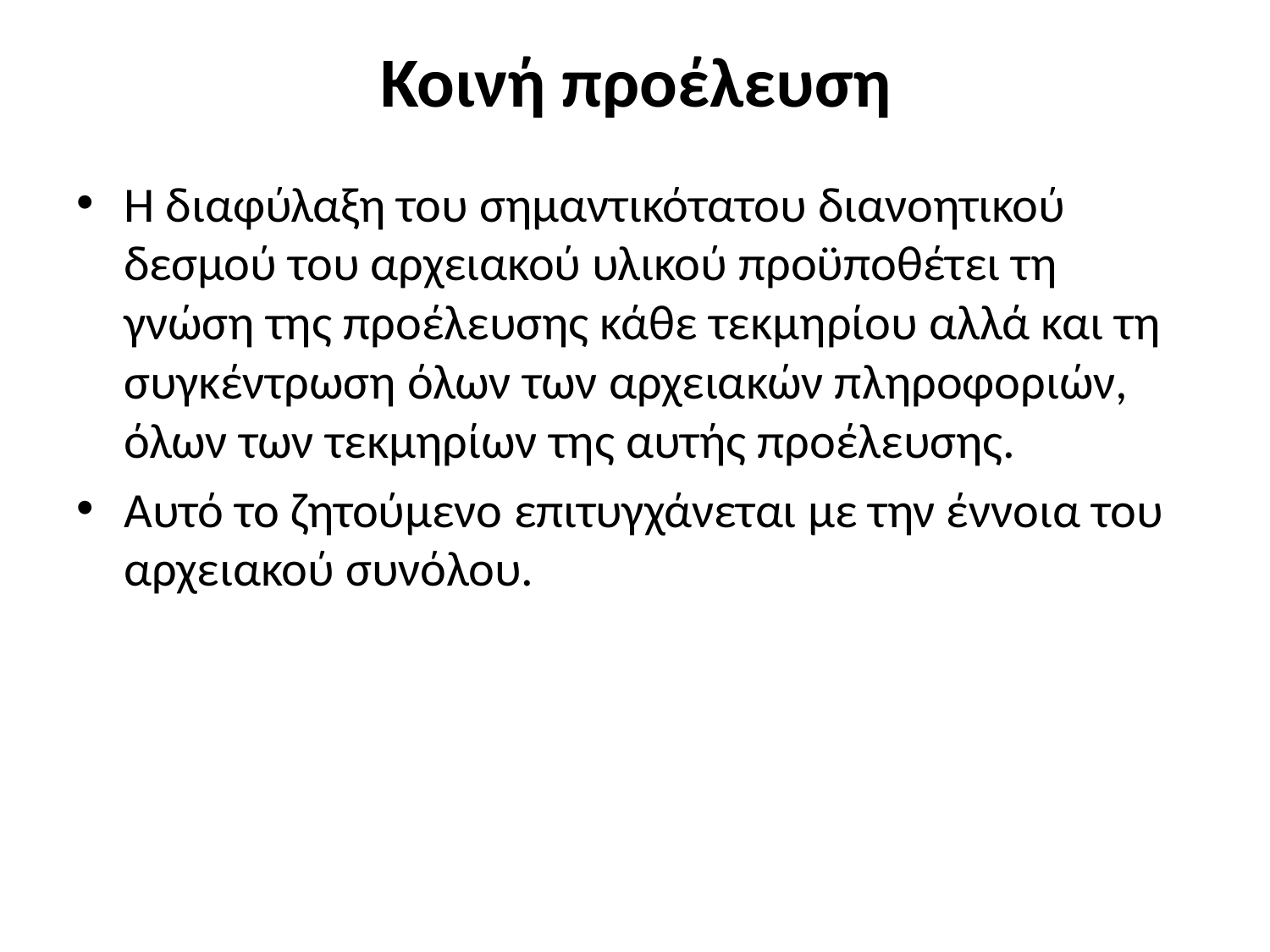

# Κοινή προέλευση
Η διαφύλαξη του σημαντικότατου διανοητικού δεσμού του αρχειακού υλικού προϋποθέτει τη γνώση της προέλευσης κάθε τεκμηρίου αλλά και τη συγκέντρωση όλων των αρχειακών πληροφοριών, όλων των τεκμηρίων της αυτής προέλευσης.
Αυτό το ζητούμενο επιτυγχάνεται με την έννοια του αρχειακού συνόλου.